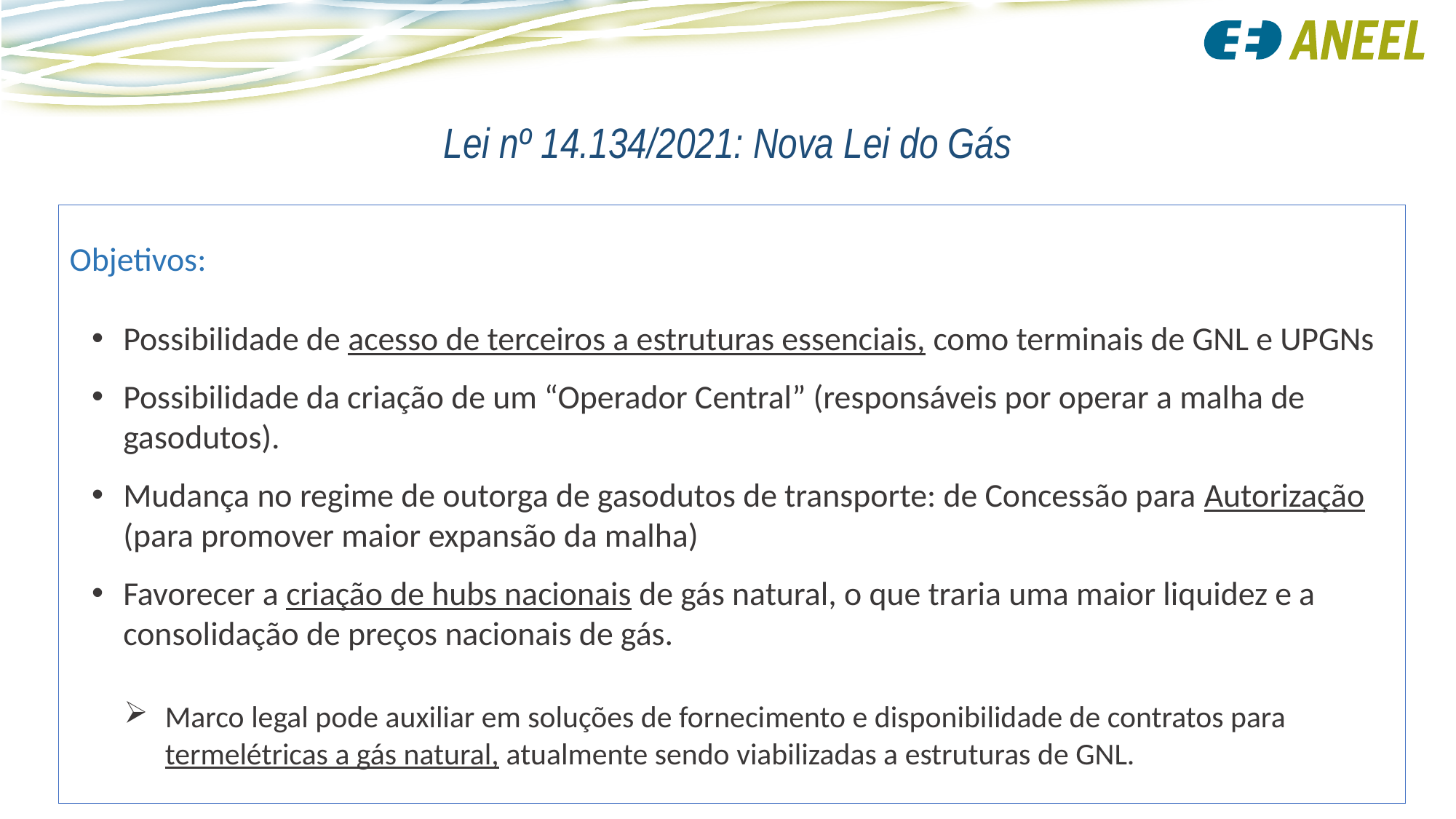

Lei nº 14.134/2021: Nova Lei do Gás

Objetivos:

Possibilidade de acesso de terceiros a estruturas essenciais, como terminais de GNL e UPGNs
Possibilidade da criação de um “Operador Central” (responsáveis por operar a malha de gasodutos).
Mudança no regime de outorga de gasodutos de transporte: de Concessão para Autorização (para promover maior expansão da malha)
Favorecer a criação de hubs nacionais de gás natural, o que traria uma maior liquidez e a consolidação de preços nacionais de gás.

Marco legal pode auxiliar em soluções de fornecimento e disponibilidade de contratos para termelétricas a gás natural, atualmente sendo viabilizadas a estruturas de GNL.